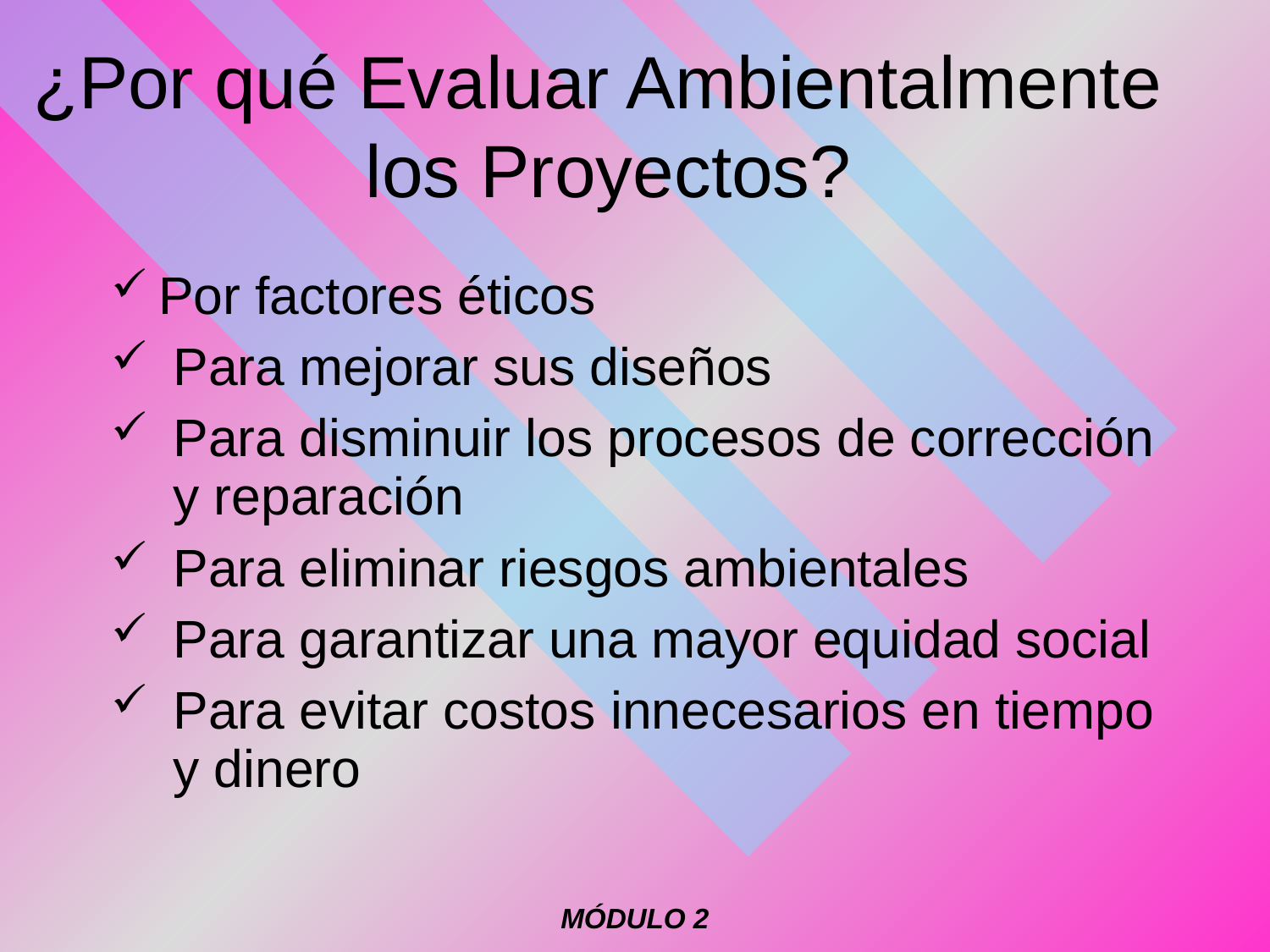

# ¿Por qué Evaluar Ambientalmente los Proyectos?

Por factores éticos
 Para mejorar sus diseños
 Para disminuir los procesos de corrección
 y reparación
 Para eliminar riesgos ambientales
 Para garantizar una mayor equidad social
 Para evitar costos innecesarios en tiempo
 y dinero
MÓDULO 2